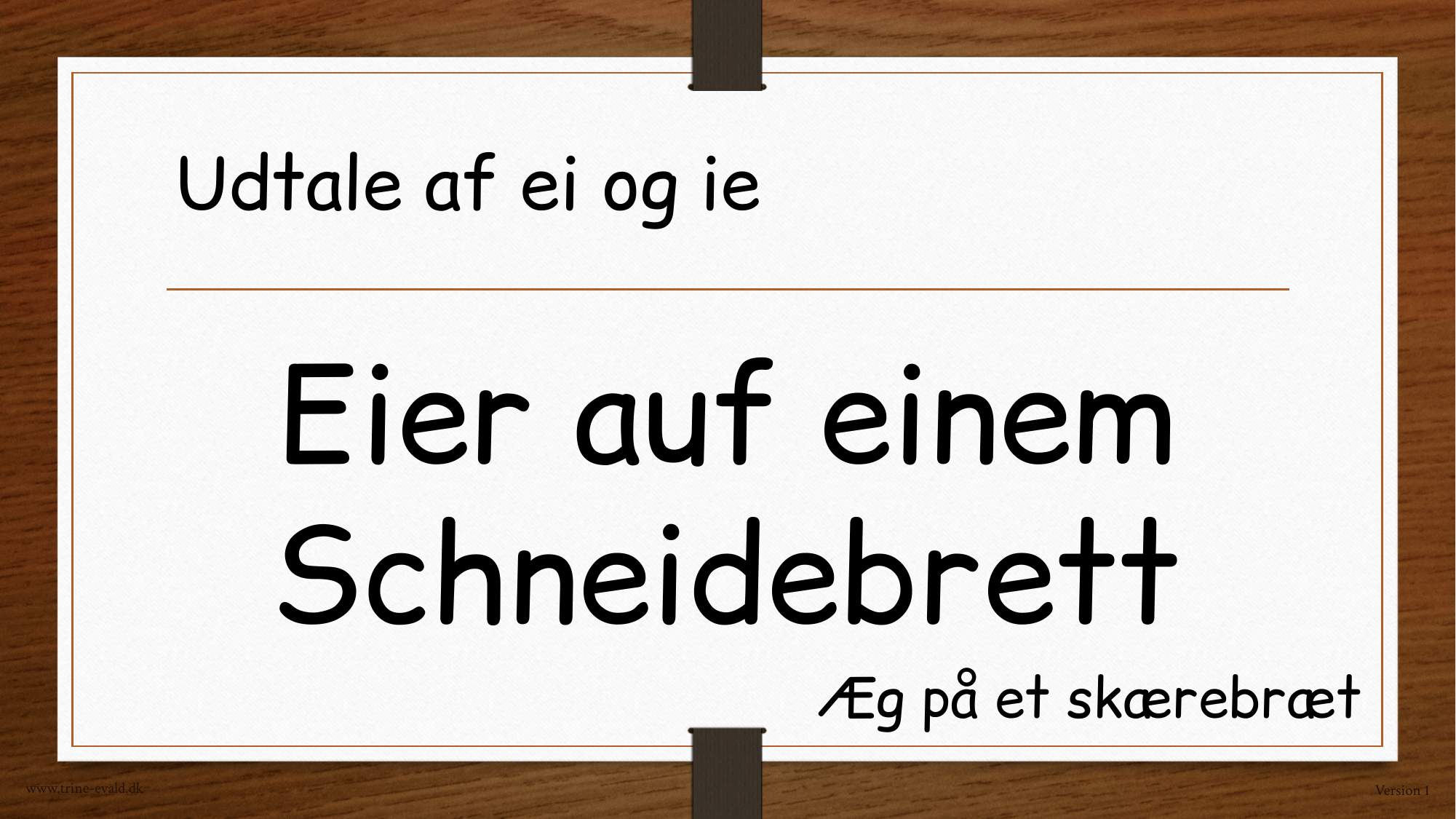

Udtale af ei og ie
Eier auf einem Schneidebrett
Æg på et skærebræt
www.trine-evald.dk
Version 1